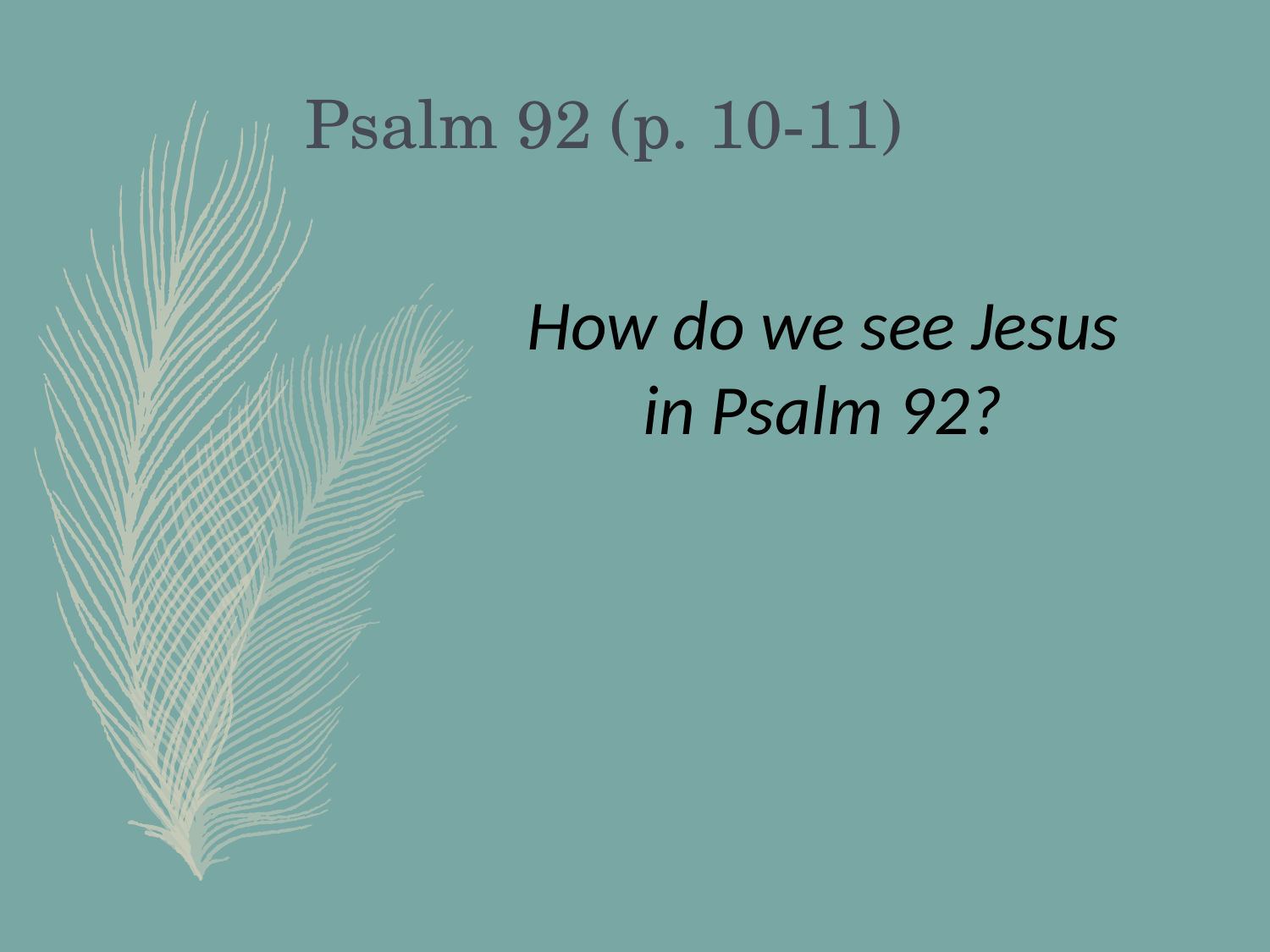

# Psalm 92 (p. 10-11)
How do we see Jesus in Psalm 92?